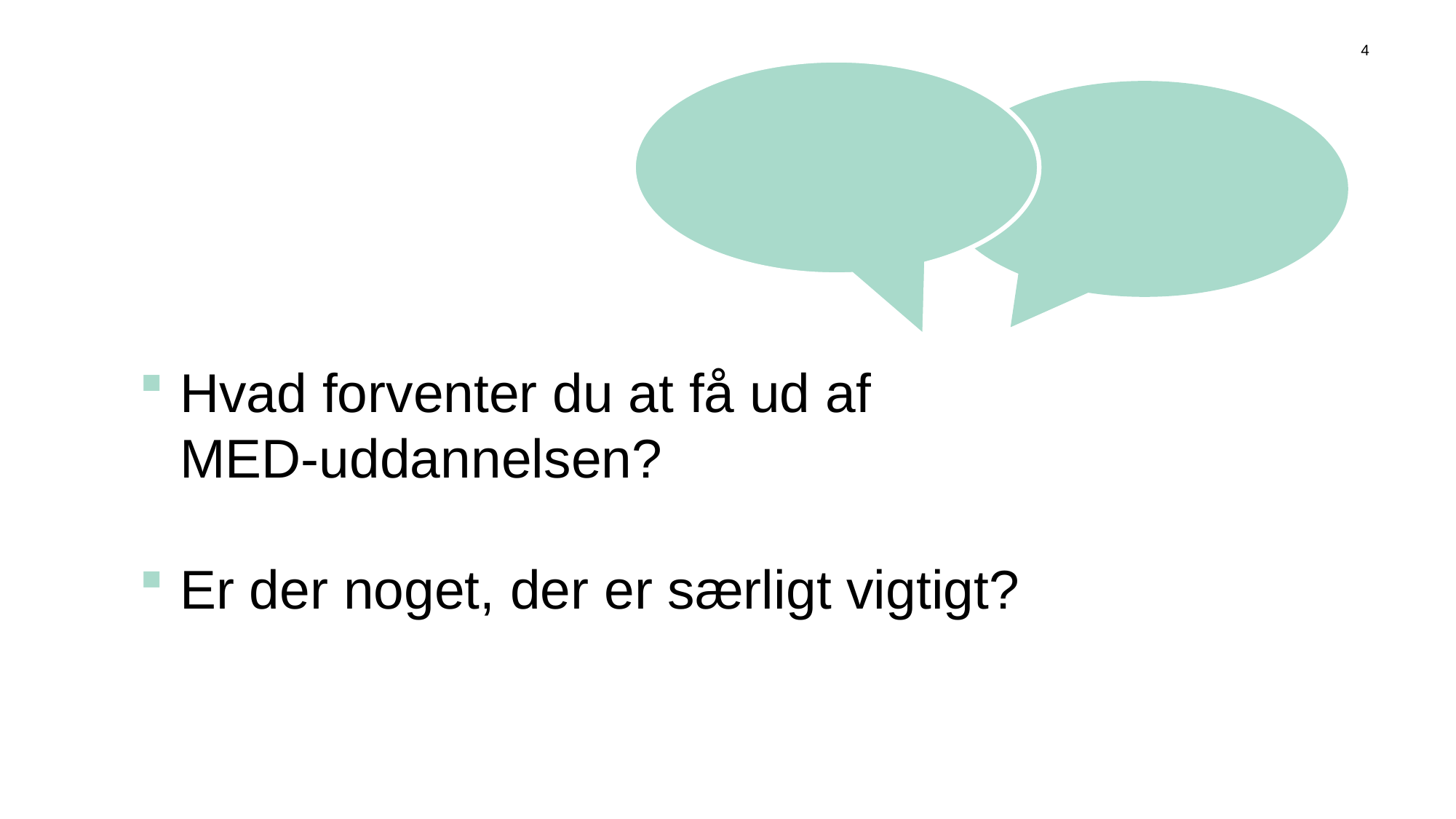

4

Hvad forventer du at få ud af
MED-uddannelsen?

Er der noget, der er særligt vigtigt?